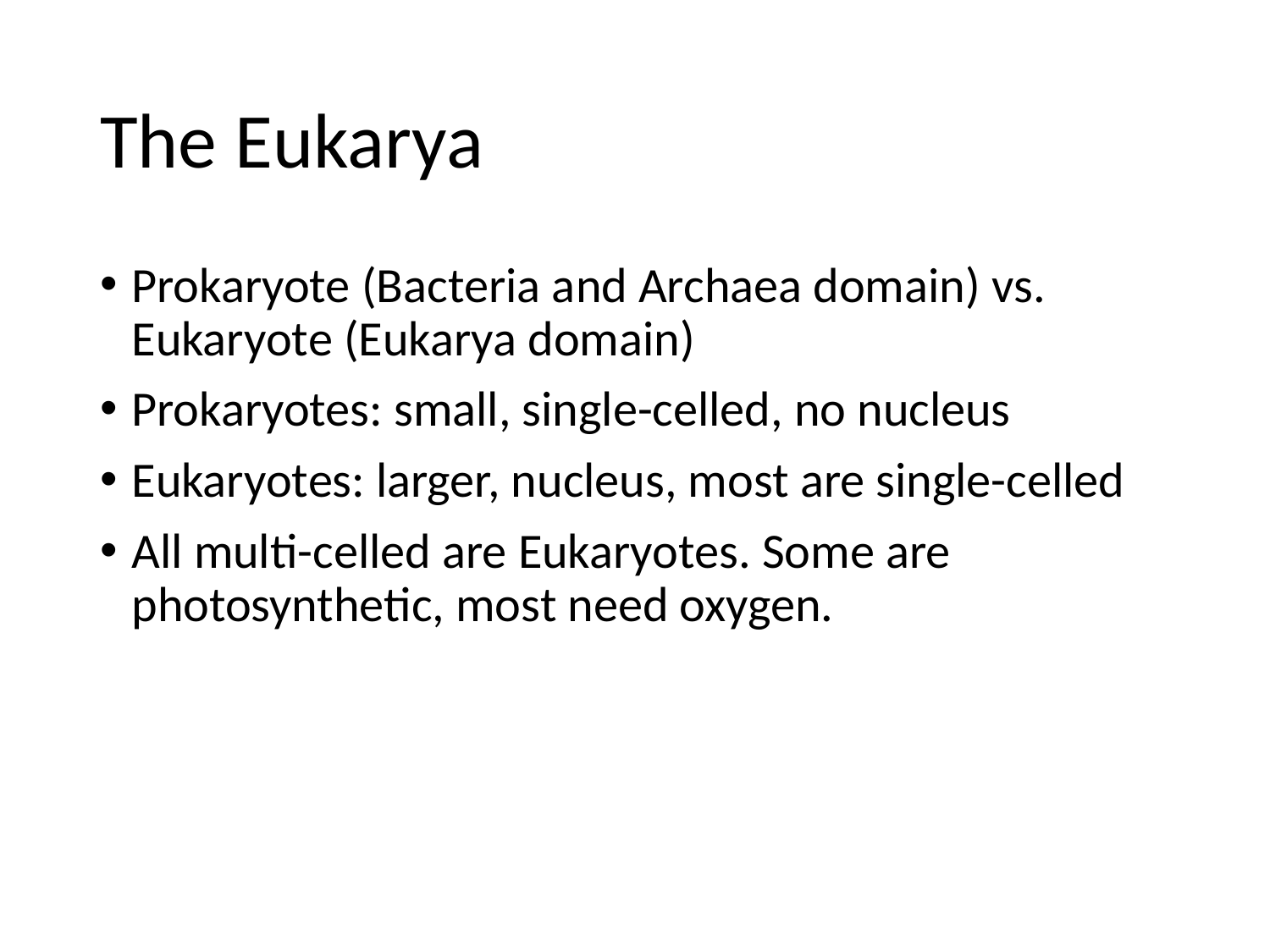

# The Eukarya
Prokaryote (Bacteria and Archaea domain) vs. Eukaryote (Eukarya domain)
Prokaryotes: small, single-celled, no nucleus
Eukaryotes: larger, nucleus, most are single-celled
All multi-celled are Eukaryotes. Some are photosynthetic, most need oxygen.